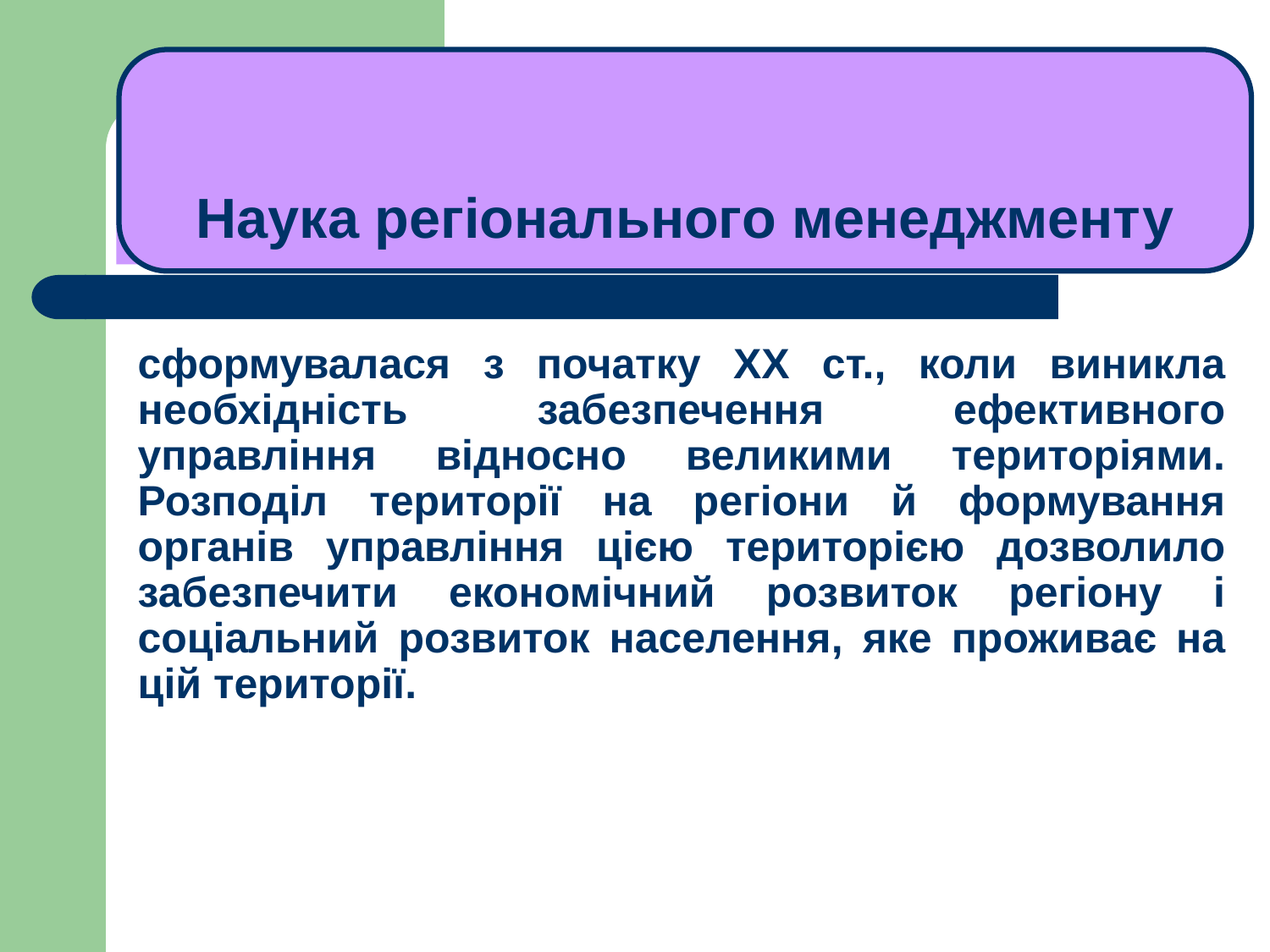

Наука регіонального менеджменту
# ЛЕКЦІЯ 1
сформувалася з початку ХХ ст., коли виникла необхідність забезпечення ефективного управління відносно великими територіями. Розподіл території на регіони й формування органів управління цією територією дозволило забезпечити економічний розвиток регіону і соціальний розвиток населення, яке проживає на цій території.